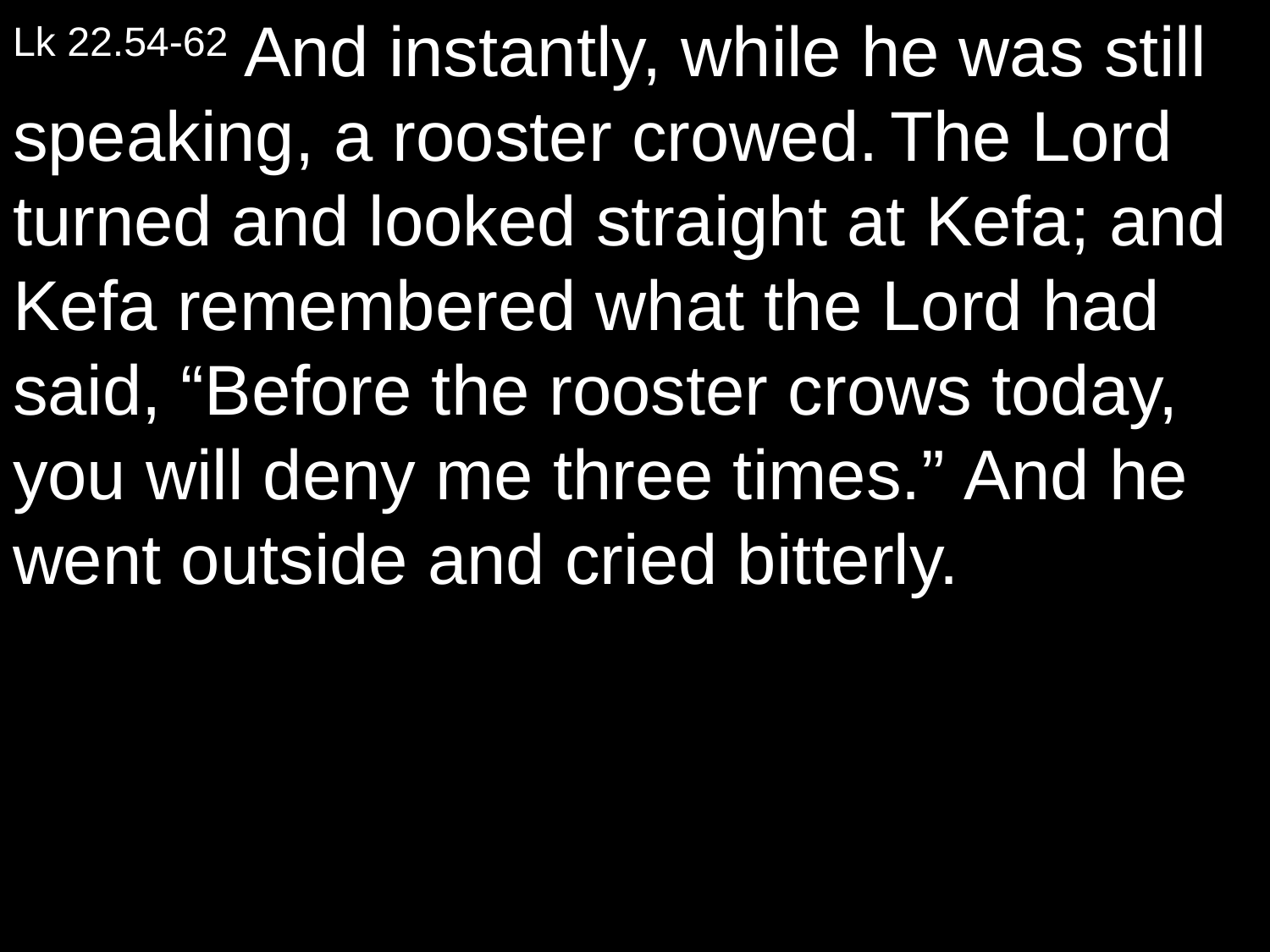

Lk 22.54-62 And instantly, while he was still speaking, a rooster crowed. The Lord turned and looked straight at Kefa; and Kefa remembered what the Lord had said, “Before the rooster crows today, you will deny me three times.” And he went outside and cried bitterly.